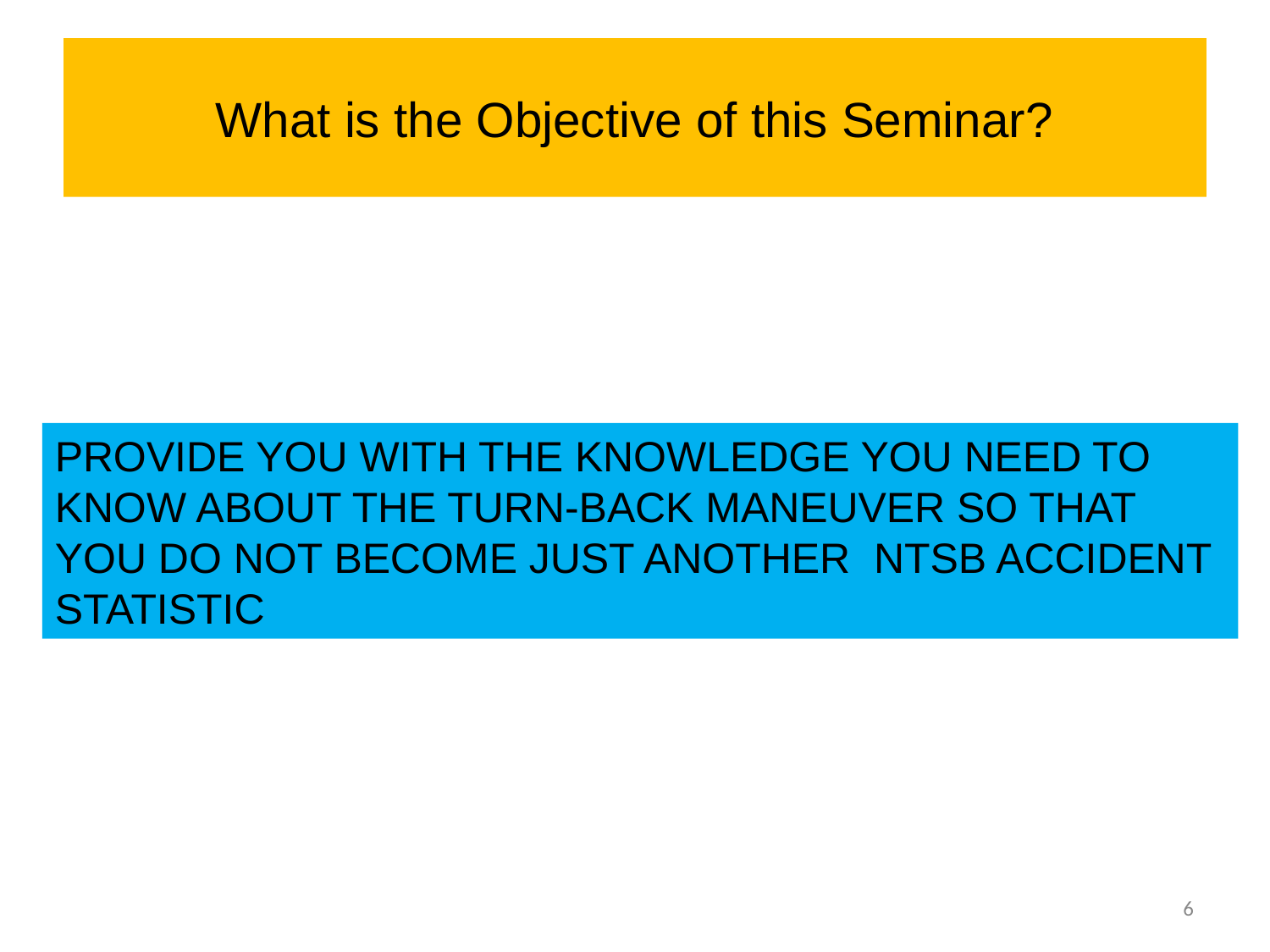

# What is the Objective of this Seminar?

PROVIDE YOU WITH THE KNOWLEDGE YOU NEED TO KNOW ABOUT THE TURN-BACK MANEUVER SO THAT YOU DO NOT BECOME JUST ANOTHER  NTSB ACCIDENT STATISTIC
6